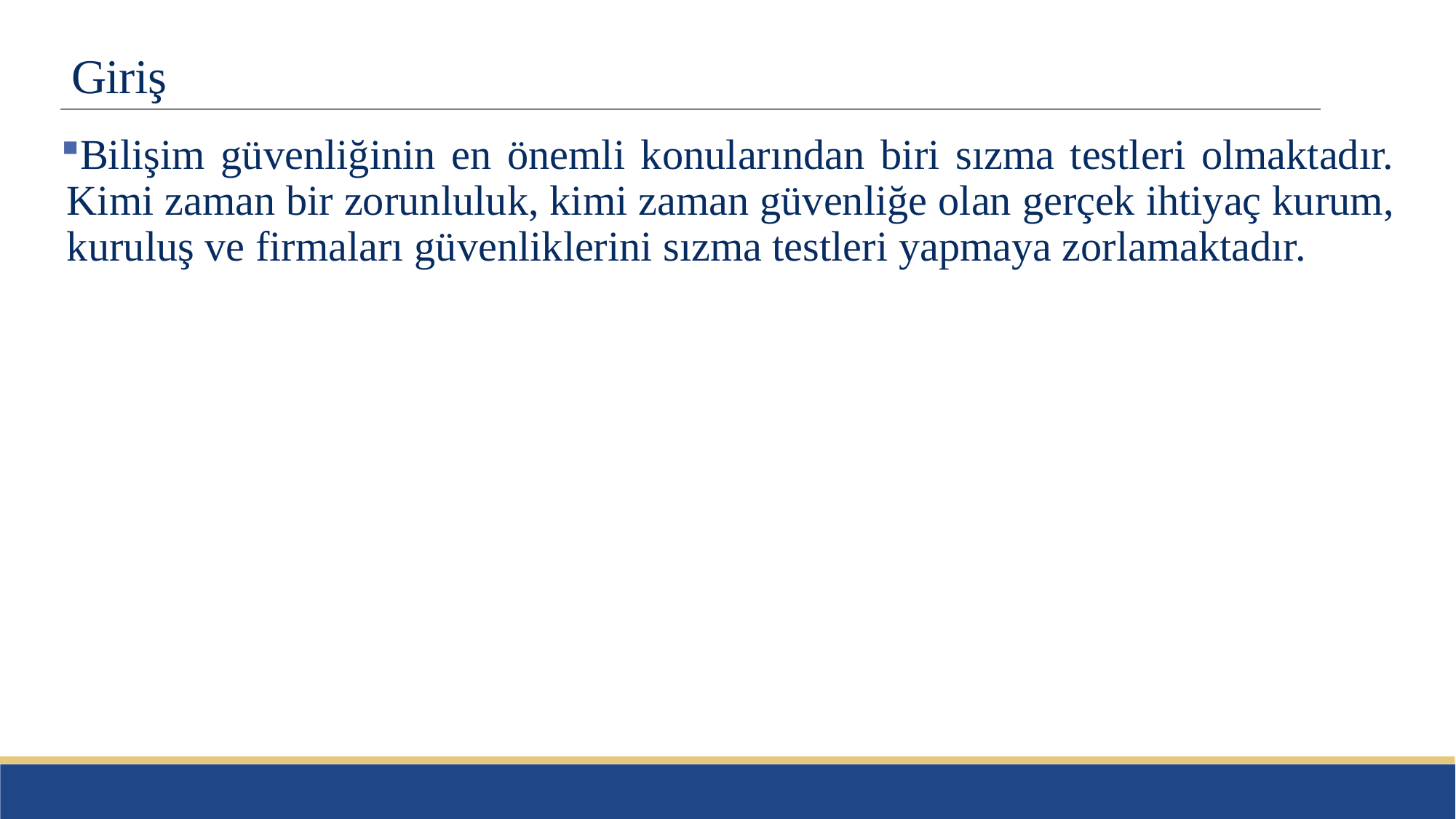

# Giriş
Bilişim güvenliğinin en önemli konularından biri sızma testleri olmaktadır. Kimi zaman bir zorunluluk, kimi zaman güvenliğe olan gerçek ihtiyaç kurum, kuruluş ve firmaları güvenliklerini sızma testleri yapmaya zorlamaktadır.